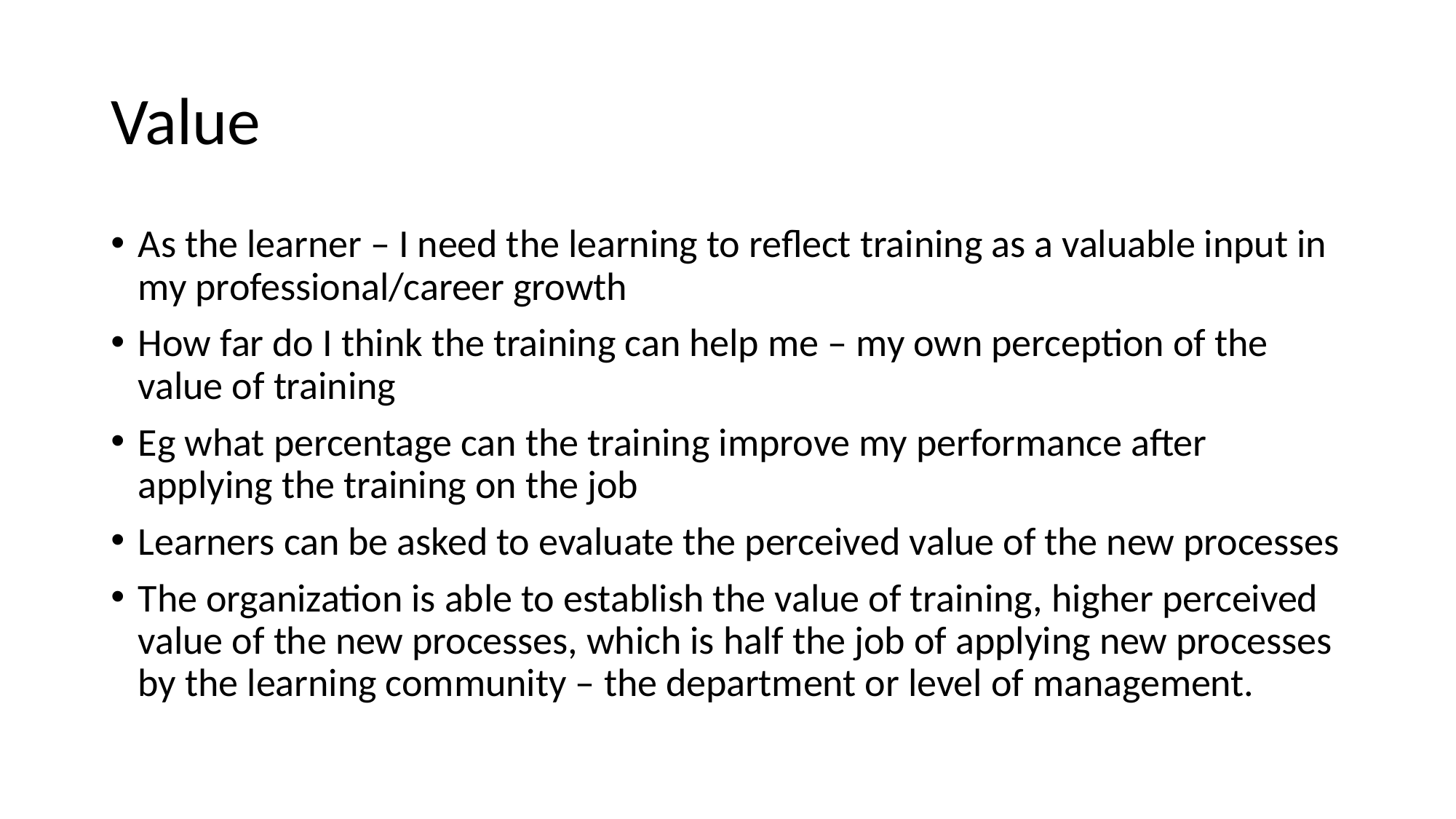

# Value
As the learner – I need the learning to reflect training as a valuable input in my professional/career growth
How far do I think the training can help me – my own perception of the value of training
Eg what percentage can the training improve my performance after applying the training on the job
Learners can be asked to evaluate the perceived value of the new processes
The organization is able to establish the value of training, higher perceived value of the new processes, which is half the job of applying new processes by the learning community – the department or level of management.